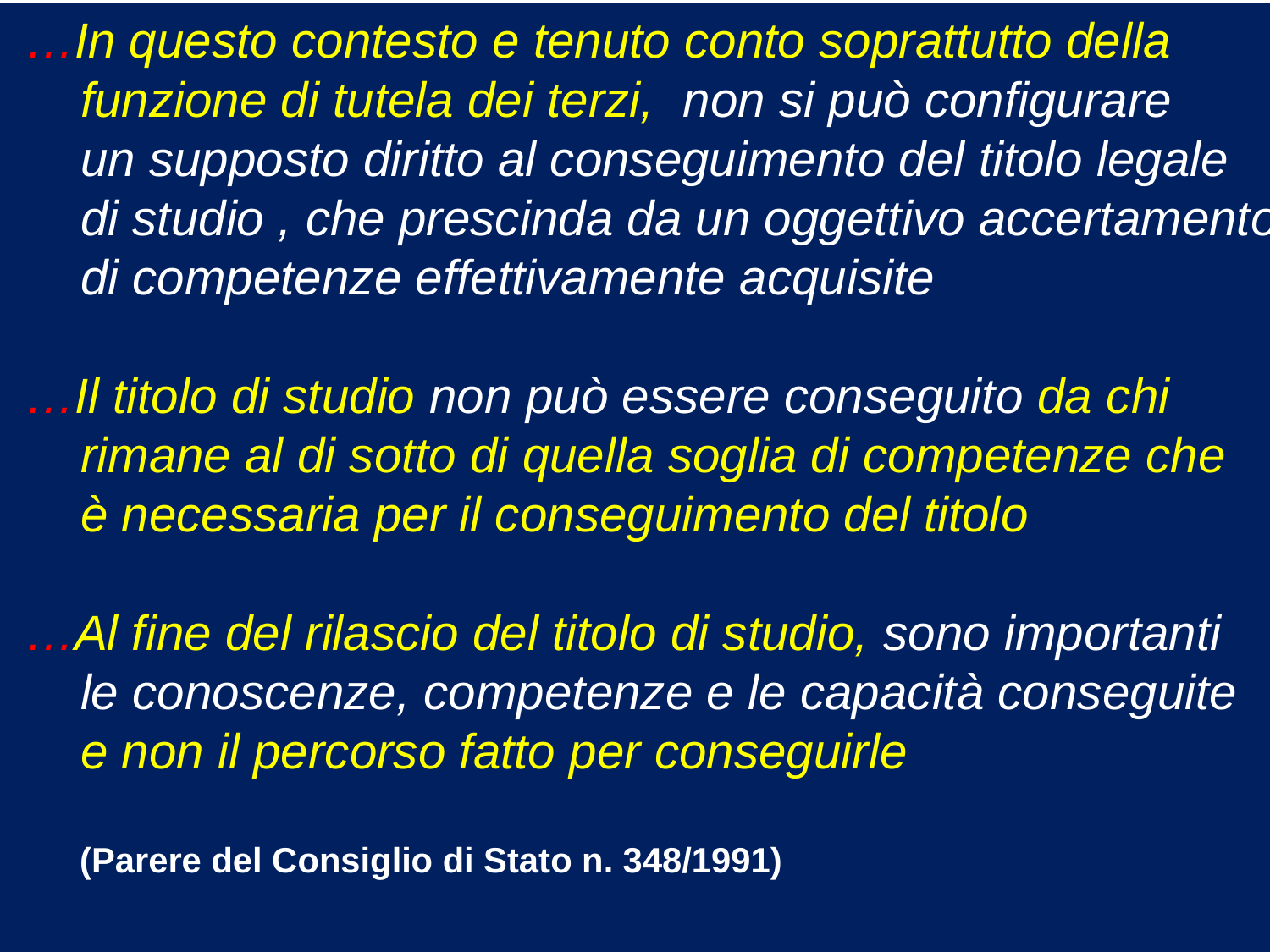

…In questo contesto e tenuto conto soprattutto della
     funzione di tutela dei terzi,  non si può configurare
     un supposto diritto al conseguimento del titolo legale
     di studio , che prescinda da un oggettivo accertamento
     di competenze effettivamente acquisite

 …Il titolo di studio non può essere conseguito da chi
     rimane al di sotto di quella soglia di competenze che
     è necessaria per il conseguimento del titolo

 …Al fine del rilascio del titolo di studio, sono importanti
     le conoscenze, competenze e le capacità conseguite
     e non il percorso fatto per conseguirle

       (Parere del Consiglio di Stato n. 348/1991)